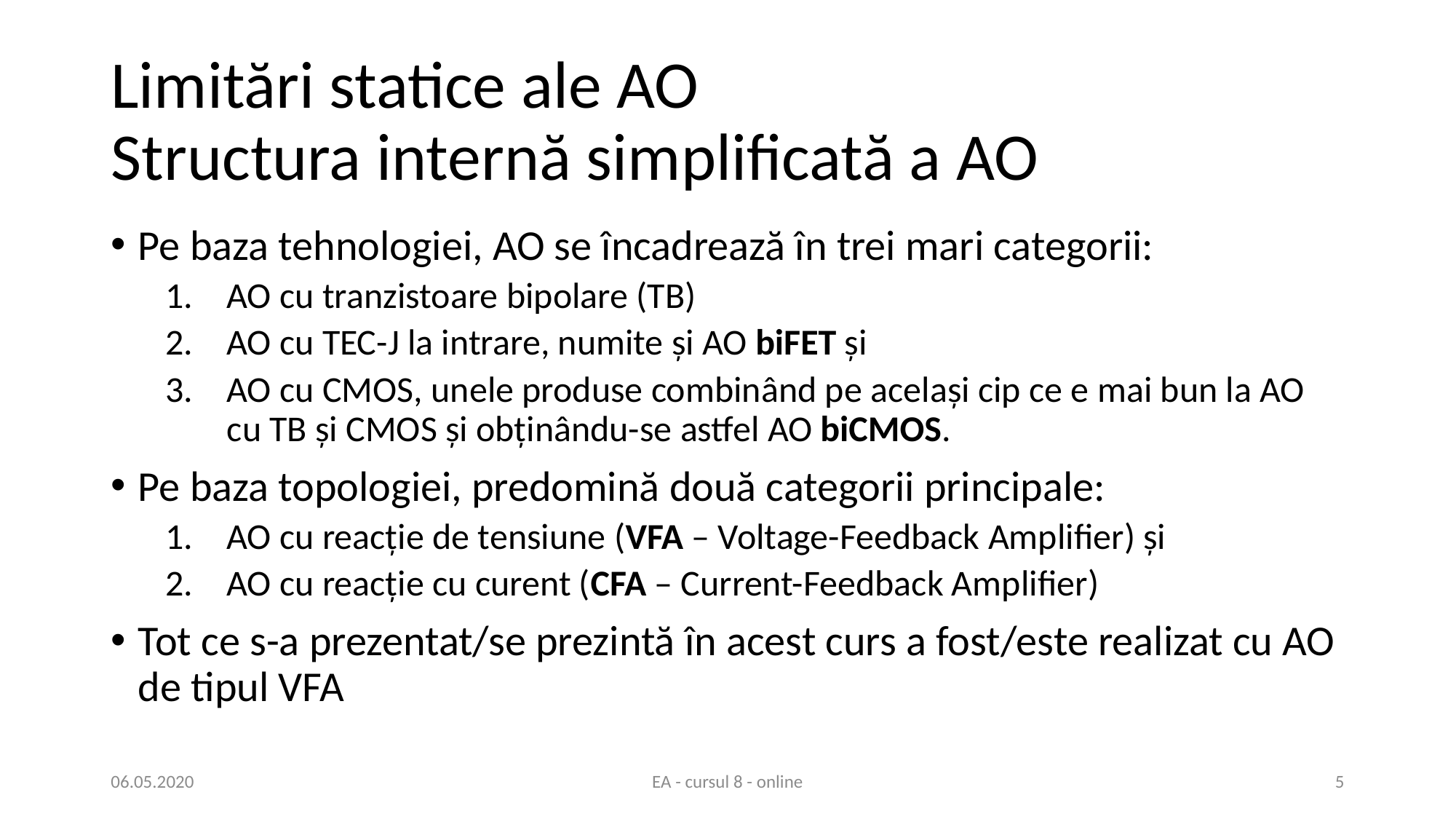

# Limitări statice ale AO Structura internă simplificată a AO
Pe baza tehnologiei, AO se încadrează în trei mari categorii:
AO cu tranzistoare bipolare (TB)
AO cu TEC-J la intrare, numite și AO biFET și
AO cu CMOS, unele produse combinând pe același cip ce e mai bun la AO cu TB și CMOS și obținându-se astfel AO biCMOS.
Pe baza topologiei, predomină două categorii principale:
AO cu reacție de tensiune (VFA – Voltage-Feedback Amplifier) și
AO cu reacție cu curent (CFA – Current-Feedback Amplifier)
Tot ce s-a prezentat/se prezintă în acest curs a fost/este realizat cu AO de tipul VFA
06.05.2020
EA - cursul 8 - online
5